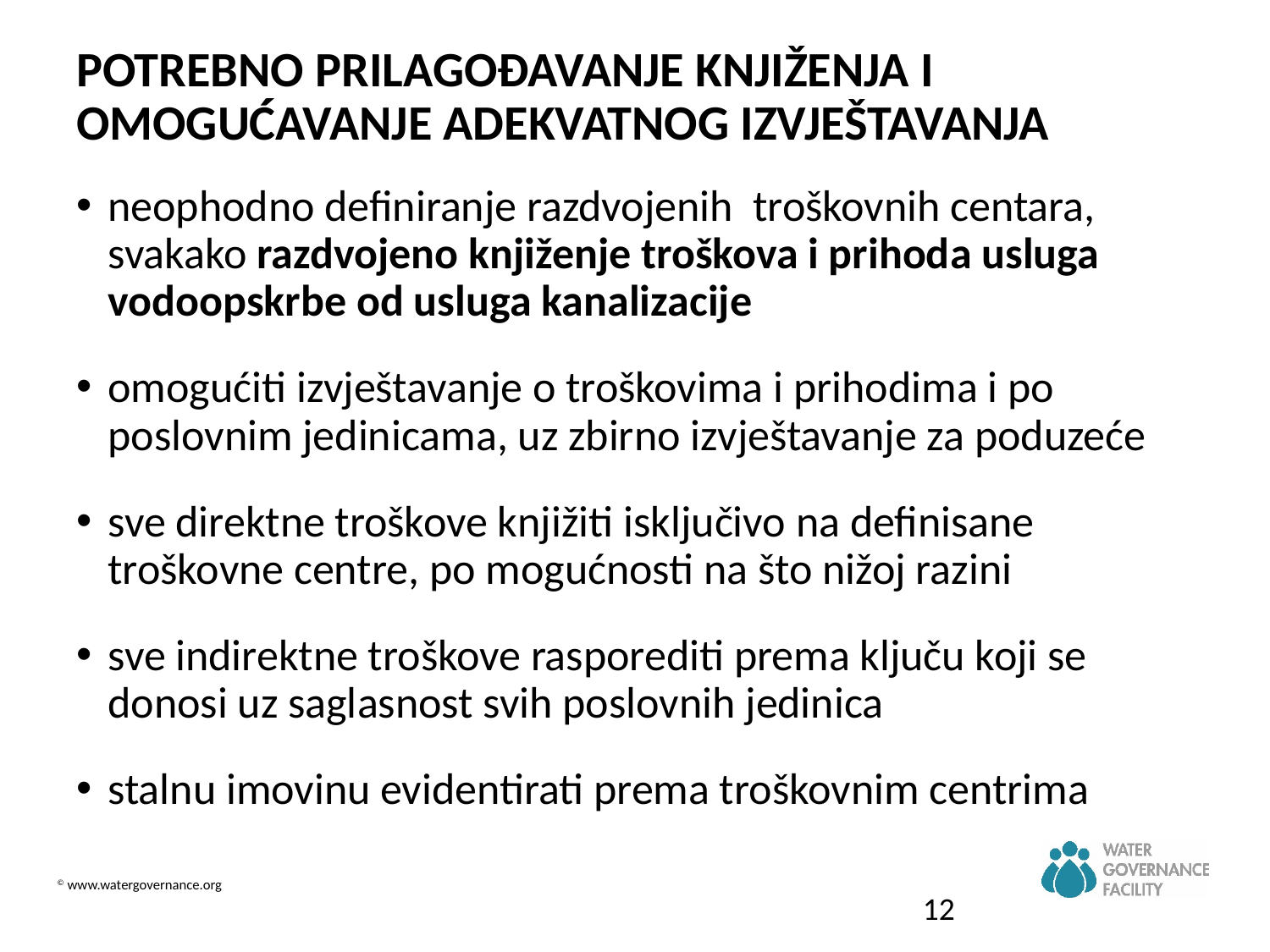

POTREBNO PRILAGOĐAVANJE KNJIŽENJA I OMOGUĆAVANJE ADEKVATNOG IZVJEŠTAVANJA
neophodno definiranje razdvojenih  troškovnih centara, svakako razdvojeno knjiženje troškova i prihoda usluga vodoopskrbe od usluga kanalizacije
omogućiti izvještavanje o troškovima i prihodima i po poslovnim jedinicama, uz zbirno izvještavanje za poduzeće
sve direktne troškove knjižiti isključivo na definisane troškovne centre, po mogućnosti na što nižoj razini
sve indirektne troškove rasporediti prema ključu koji se donosi uz saglasnost svih poslovnih jedinica
stalnu imovinu evidentirati prema troškovnim centrima
12